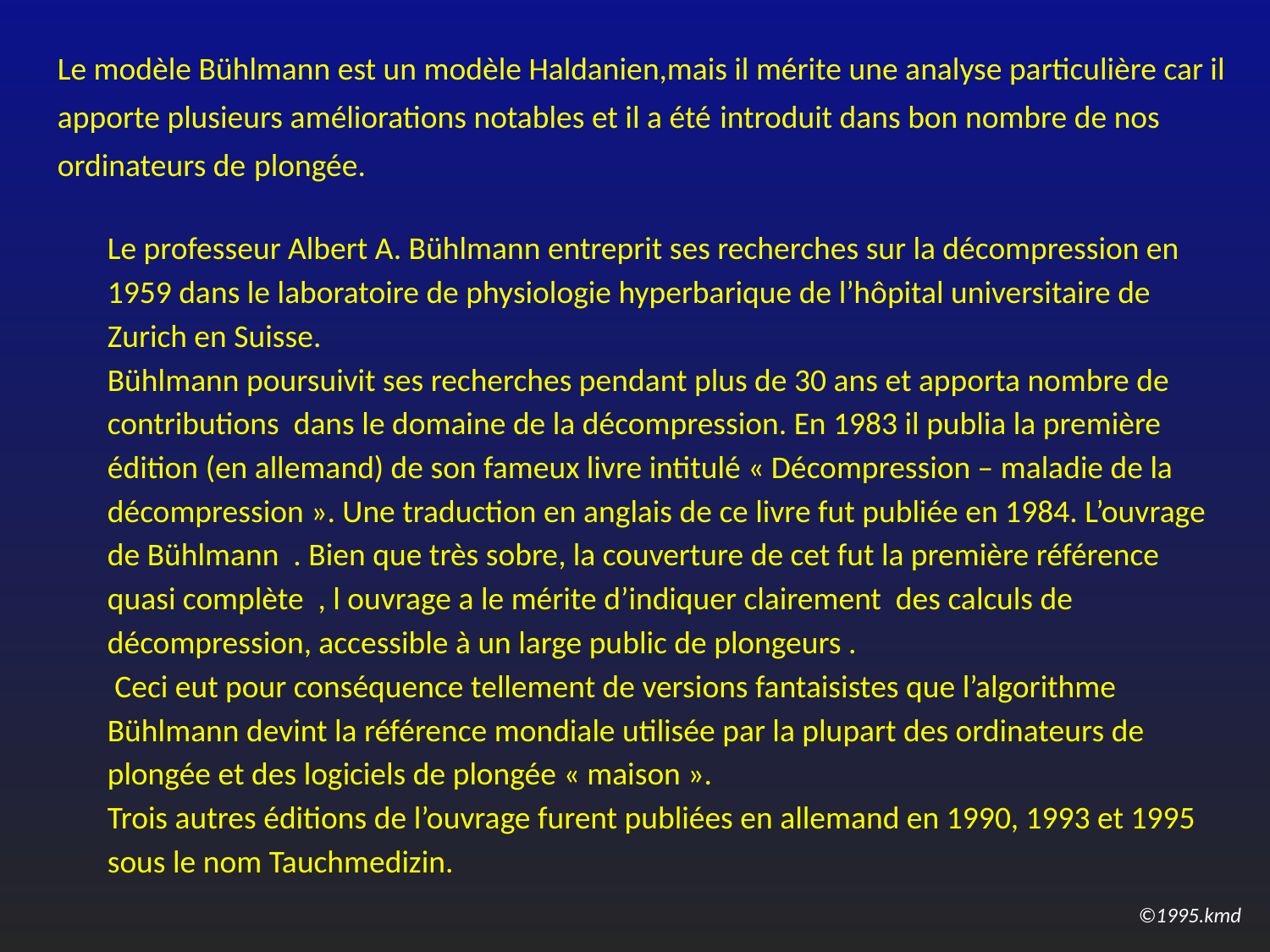

Le modèle Bühlmann est un modèle Haldanien,mais il mérite une analyse particulière car il
apporte plusieurs améliorations notables et il a été introduit dans bon nombre de nos ordinateurs de plongée.
Le professeur Albert A. Bühlmann entreprit ses recherches sur la décompression en 1959 dans le laboratoire de physiologie hyperbarique de l’hôpital universitaire de Zurich en Suisse.
Bühlmann poursuivit ses recherches pendant plus de 30 ans et apporta nombre de contributions  dans le domaine de la décompression. En 1983 il publia la première édition (en allemand) de son fameux livre intitulé « Décompression – maladie de la décompression ». Une traduction en anglais de ce livre fut publiée en 1984. L’ouvrage de Bühlmann  . Bien que très sobre, la couverture de cet fut la première référence quasi complète  , l ouvrage a le mérite d’indiquer clairement  des calculs de décompression, accessible à un large public de plongeurs .
 Ceci eut pour conséquence tellement de versions fantaisistes que l’algorithme Bühlmann devint la référence mondiale utilisée par la plupart des ordinateurs de plongée et des logiciels de plongée « maison ».
Trois autres éditions de l’ouvrage furent publiées en allemand en 1990, 1993 et 1995 sous le nom Tauchmedizin.
©1995.kmd